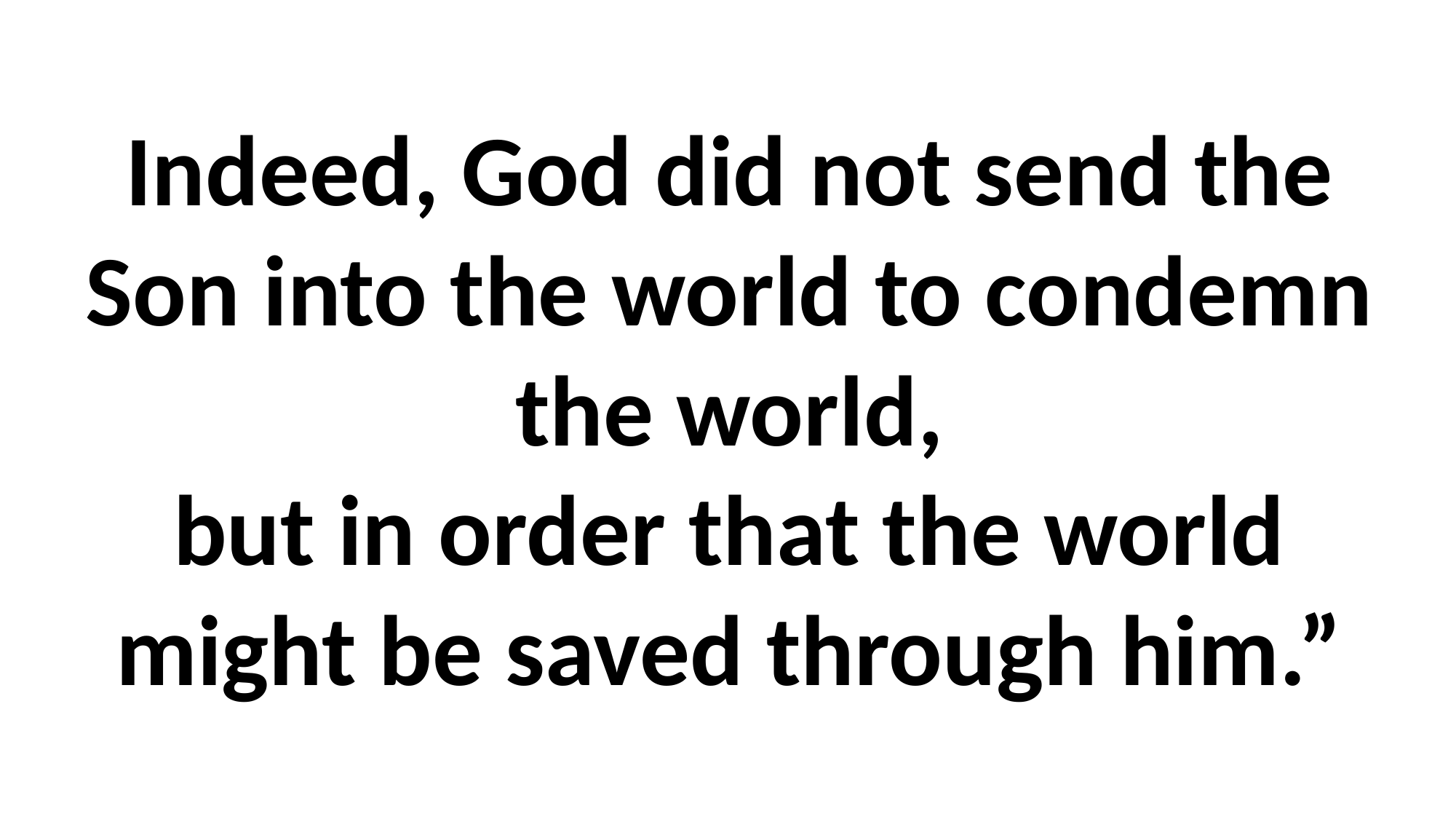

# Indeed, God did not send the Son into the world to condemn the world, but in order that the world might be saved through him.”